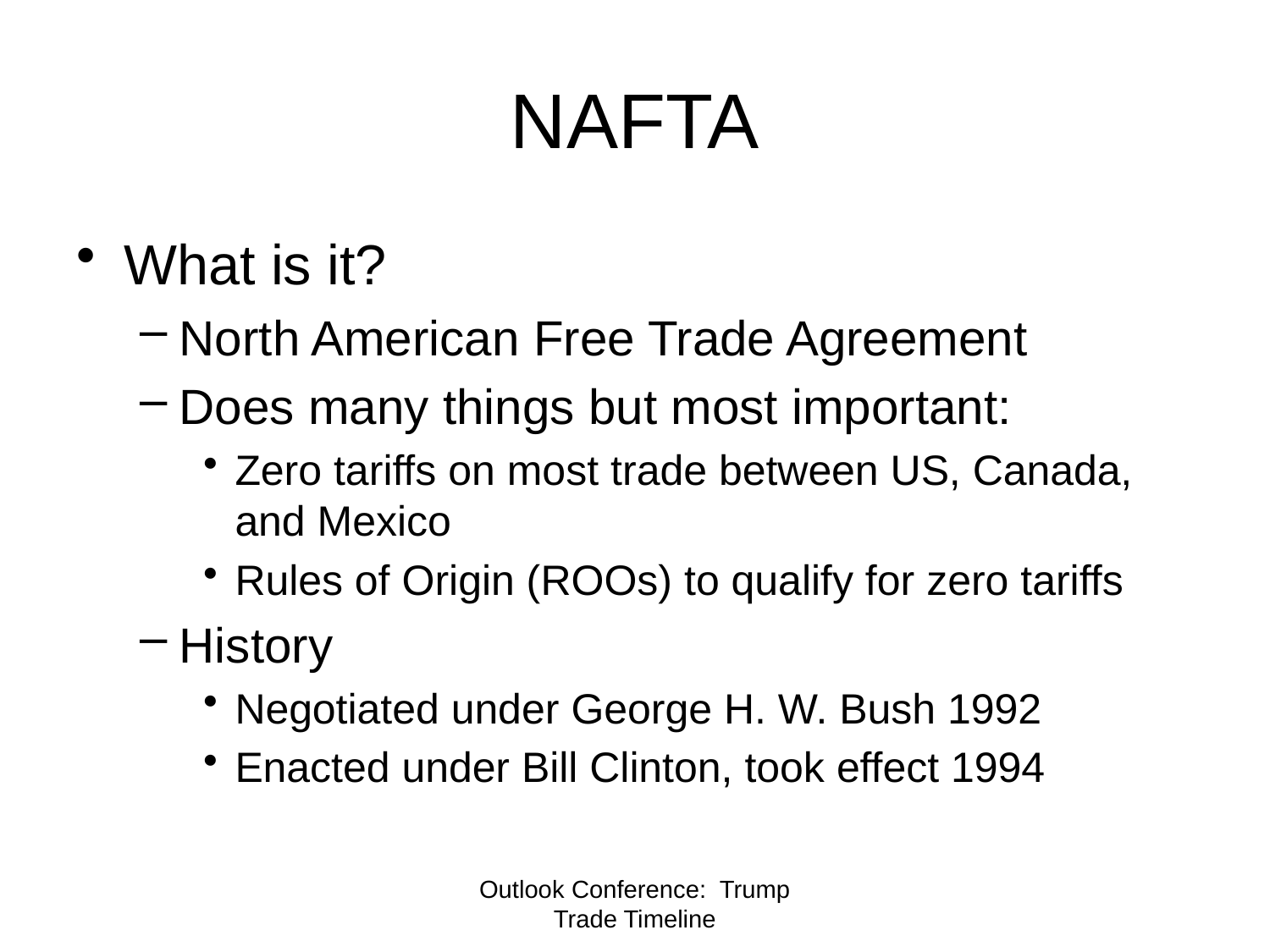

# NAFTA
What is it?
North American Free Trade Agreement
Does many things but most important:
Zero tariffs on most trade between US, Canada, and Mexico
Rules of Origin (ROOs) to qualify for zero tariffs
History
Negotiated under George H. W. Bush 1992
Enacted under Bill Clinton, took effect 1994
Outlook Conference:  Trump Trade Timeline